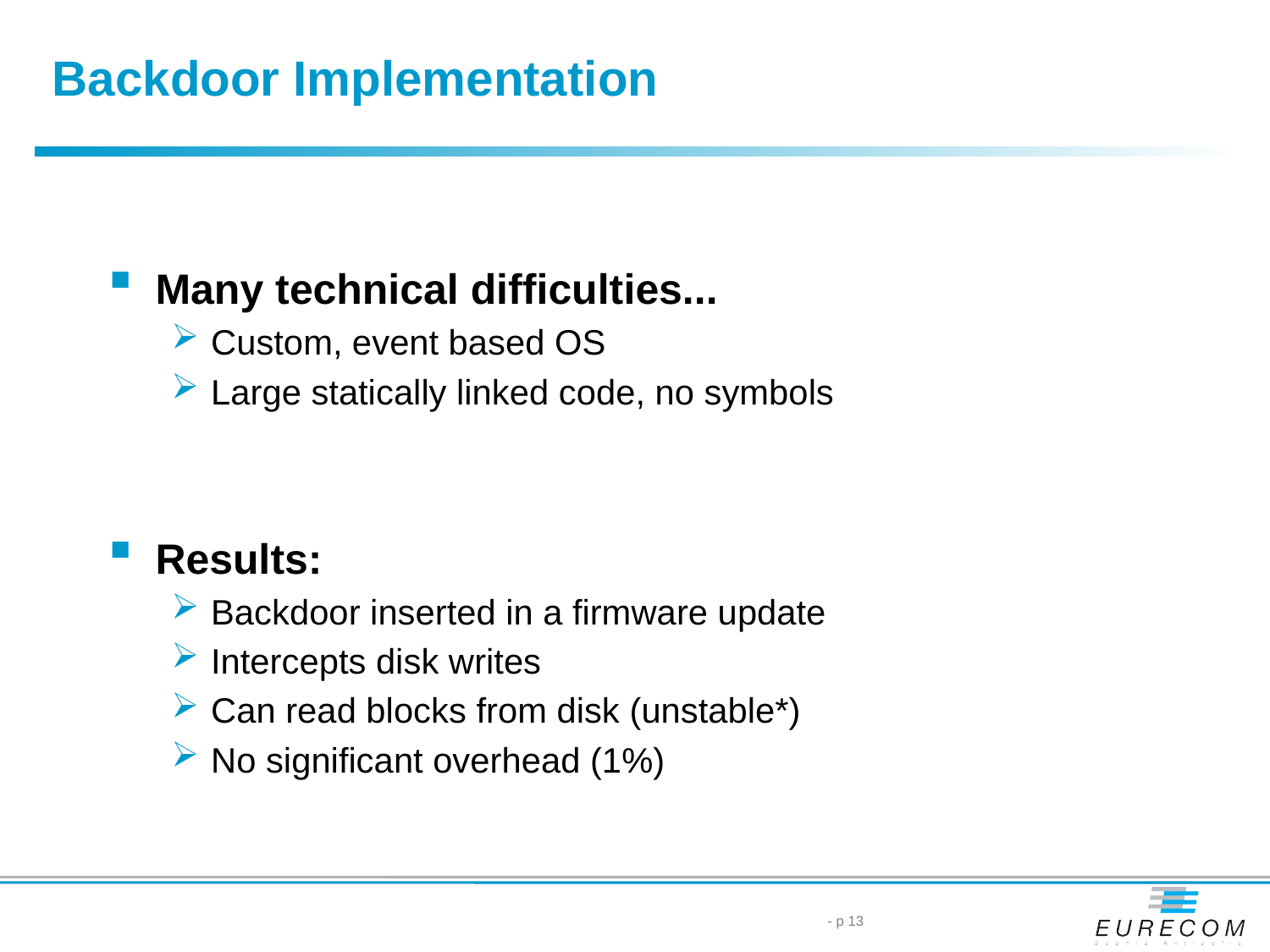

# Backdoor Implementation
Many technical difficulties...
Custom, event based OS
Large statically linked code, no symbols

Results:
Backdoor inserted in a firmware update
Intercepts disk writes
Can read blocks from disk (unstable*)
No significant overhead (1%)
13